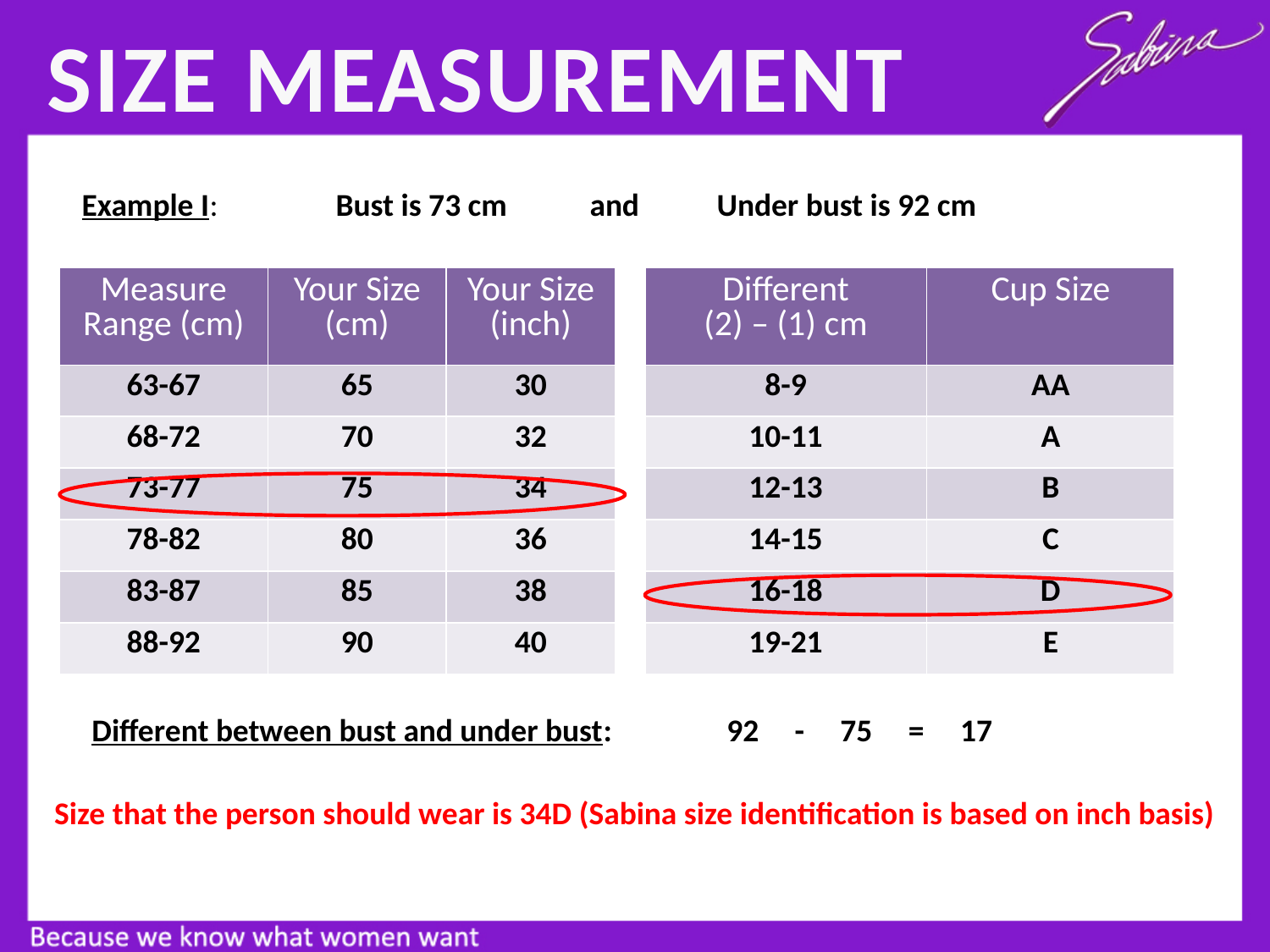

SIZE MEASUREMENT
Example I:	Bust is 73 cm	and	Under bust is 92 cm

| Measure Range (cm) | Your Size (cm) | Your Size (inch) |
| --- | --- | --- |
| 63-67 | 65 | 30 |
| 68-72 | 70 | 32 |
| 73-77 | 75 | 34 |
| 78-82 | 80 | 36 |
| 83-87 | 85 | 38 |
| 88-92 | 90 | 40 |
| Different (2) – (1) cm | Cup Size |
| --- | --- |
| 8-9 | AA |
| 10-11 | A |
| 12-13 | B |
| 14-15 | C |
| 16-18 | D |
| 19-21 | E |

Different between bust and under bust:	92     -     75     =     17

Size that the person should wear is 34D (Sabina size identification is based on inch basis)